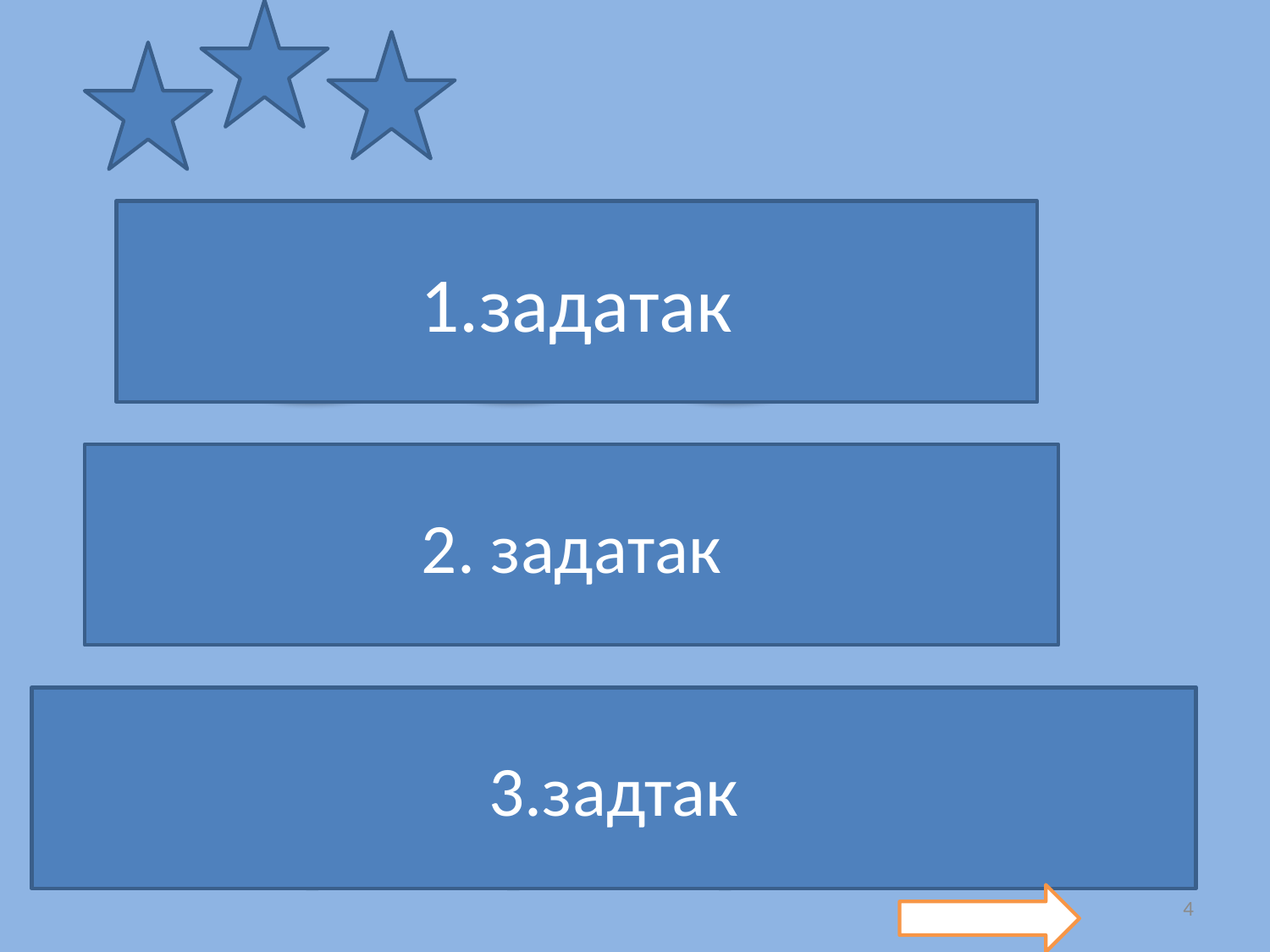

1.задатак
Број 9 увећан за број 7 даје број      .

12
15
16
2. задатак
Број 9 увећан за број 7 даје број    16  .

Број 15 je зa 7 већи од броја    8  .

12
12
15
5
16
8
3.задтак
Броју 5 морамо додати број 7 да добијемо број 12 .

Број 9 увећан за број 7 даје број    16  .

12
5
7
12
15
16
4

4